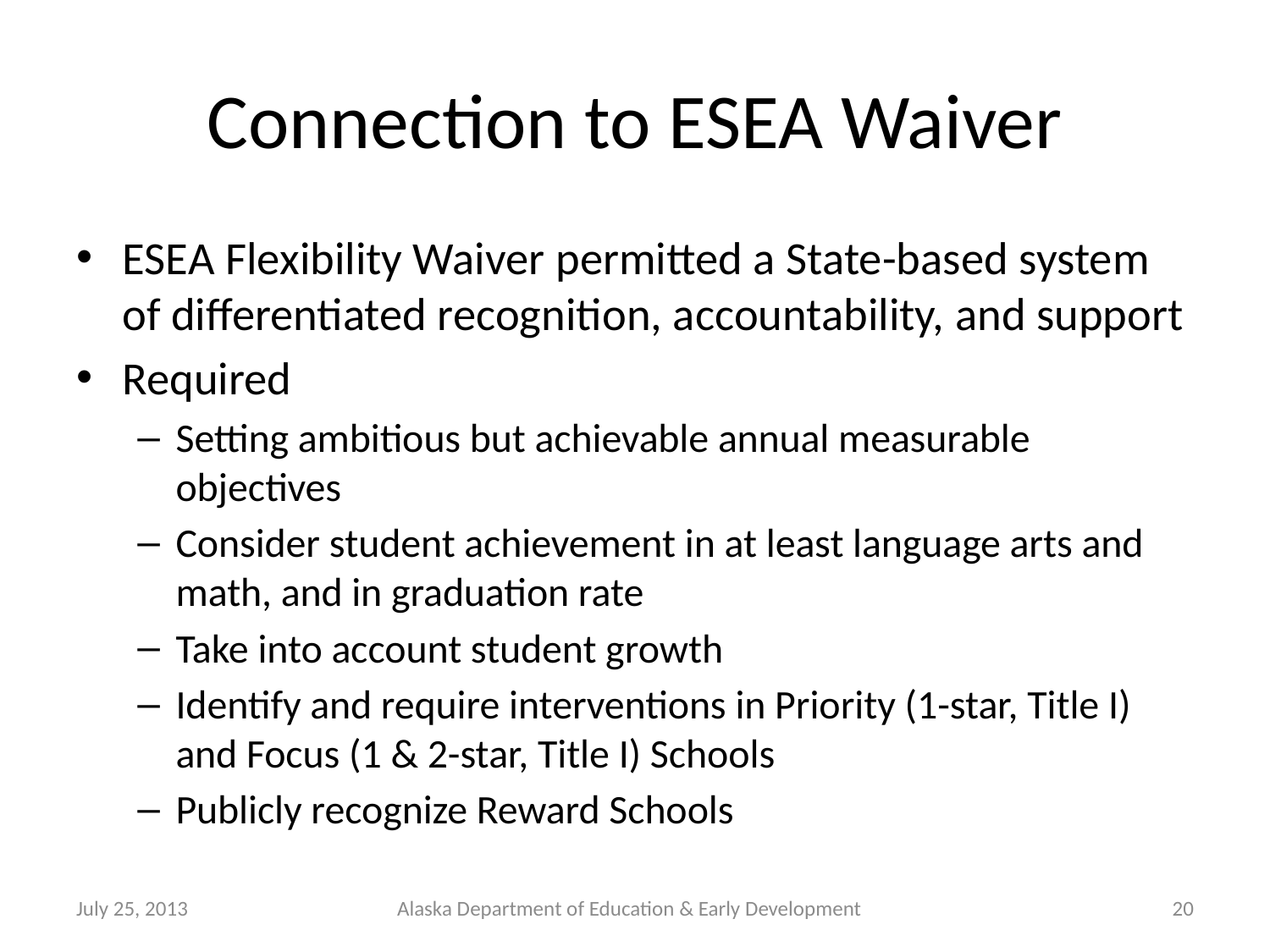

# Connection to ESEA Waiver
ESEA Flexibility Waiver permitted a State-based system of differentiated recognition, accountability, and support
Required
Setting ambitious but achievable annual measurable objectives
Consider student achievement in at least language arts and math, and in graduation rate
Take into account student growth
Identify and require interventions in Priority (1-star, Title I) and Focus (1 & 2-star, Title I) Schools
Publicly recognize Reward Schools

July 25, 2013
Alaska Department of Education & Early Development
20